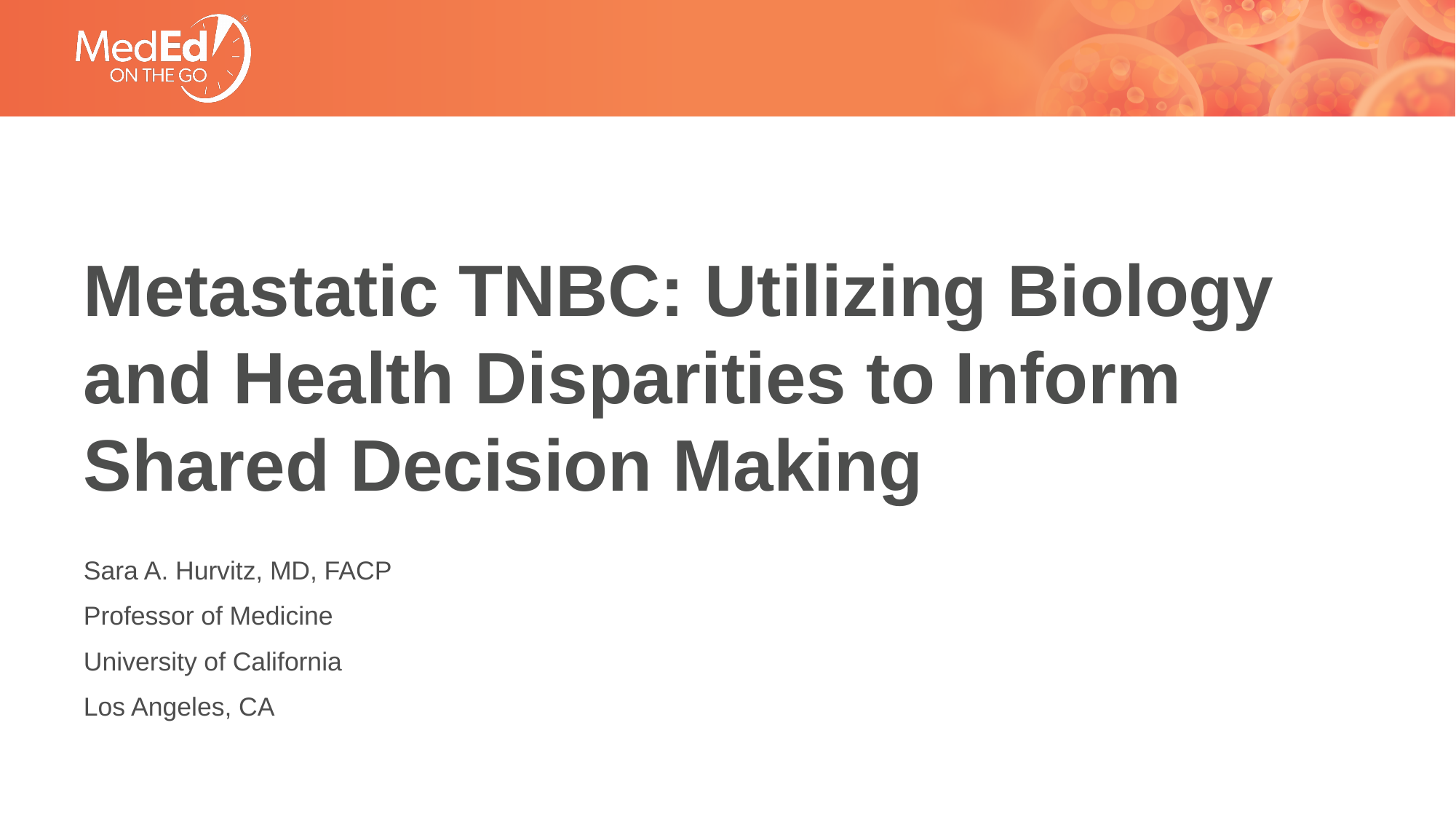

# Metastatic TNBC: Utilizing Biology and Health Disparities to Inform Shared Decision Making
Sara A. Hurvitz, MD, FACP
Professor of Medicine
University of California
Los Angeles, CA